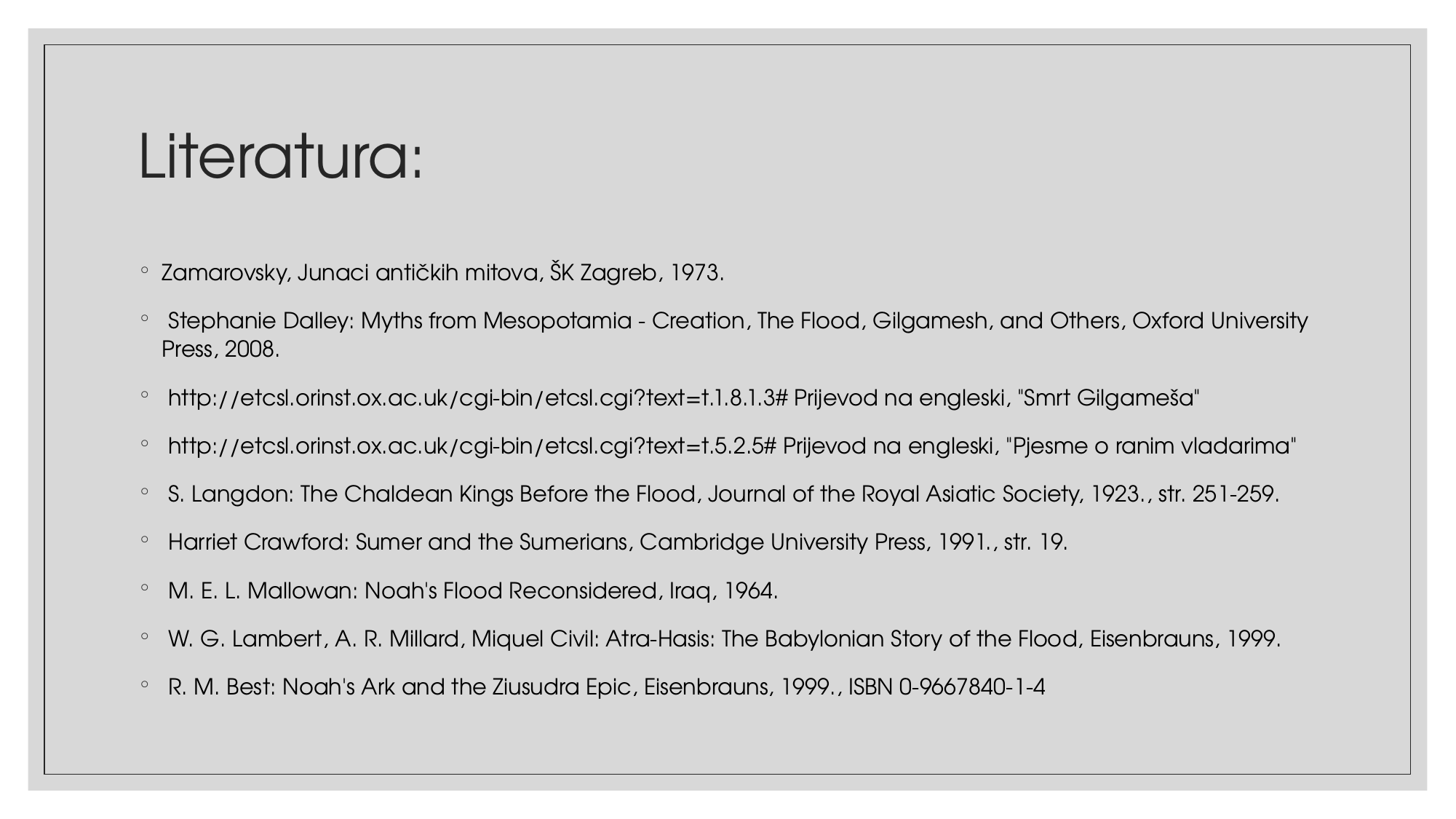

# Literatura:
Zamarovsky, Junaci antičkih mitova, ŠK Zagreb, 1973.
 Stephanie Dalley: Myths from Mesopotamia - Creation, The Flood, Gilgamesh, and Others, Oxford University Press, 2008.
 http://etcsl.orinst.ox.ac.uk/cgi-bin/etcsl.cgi?text=t.1.8.1.3# Prijevod na engleski, "Smrt Gilgameša"
 http://etcsl.orinst.ox.ac.uk/cgi-bin/etcsl.cgi?text=t.5.2.5# Prijevod na engleski, "Pjesme o ranim vladarima"
 S. Langdon: The Chaldean Kings Before the Flood, Journal of the Royal Asiatic Society, 1923., str. 251-259.
 Harriet Crawford: Sumer and the Sumerians, Cambridge University Press, 1991., str. 19.
 M. E. L. Mallowan: Noah's Flood Reconsidered, Iraq, 1964.
 W. G. Lambert, A. R. Millard, Miquel Civil: Atra-Hasis: The Babylonian Story of the Flood, Eisenbrauns, 1999.
 R. M. Best: Noah's Ark and the Ziusudra Epic, Eisenbrauns, 1999., ISBN 0-9667840-1-4